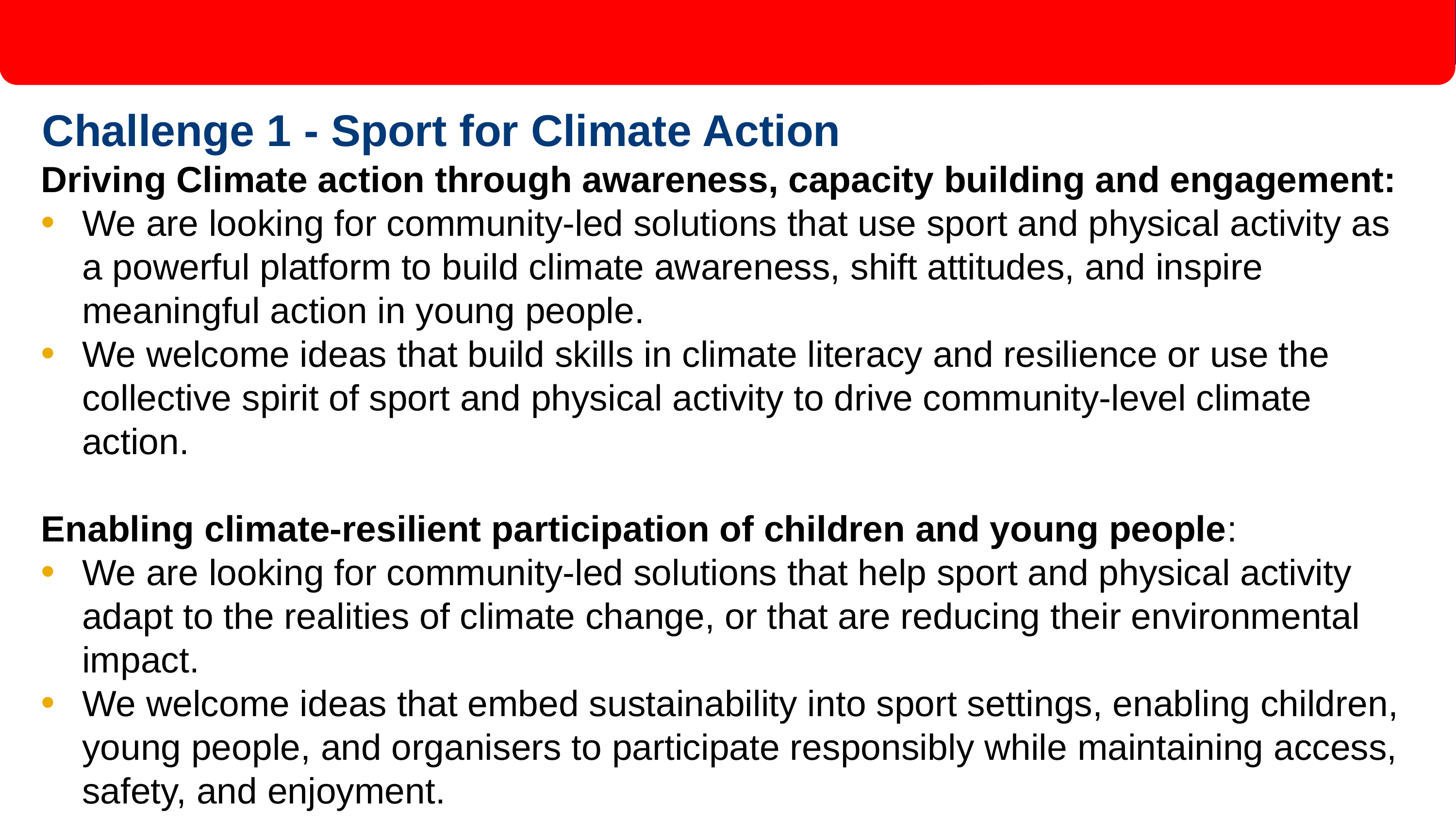

# Challenge 1 - Sport for Climate Action
Driving Climate action through awareness, capacity building and engagement:
We are looking for community-led solutions that use sport and physical activity as a powerful platform to build climate awareness, shift attitudes, and inspire meaningful action in young people.
We welcome ideas that build skills in climate literacy and resilience or use the collective spirit of sport and physical activity to drive community-level climate action.

Enabling climate-resilient participation of children and young people:
We are looking for community-led solutions that help sport and physical activity adapt to the realities of climate change, or that are reducing their environmental impact.
We welcome ideas that embed sustainability into sport settings, enabling children, young people, and organisers to participate responsibly while maintaining access, safety, and enjoyment.